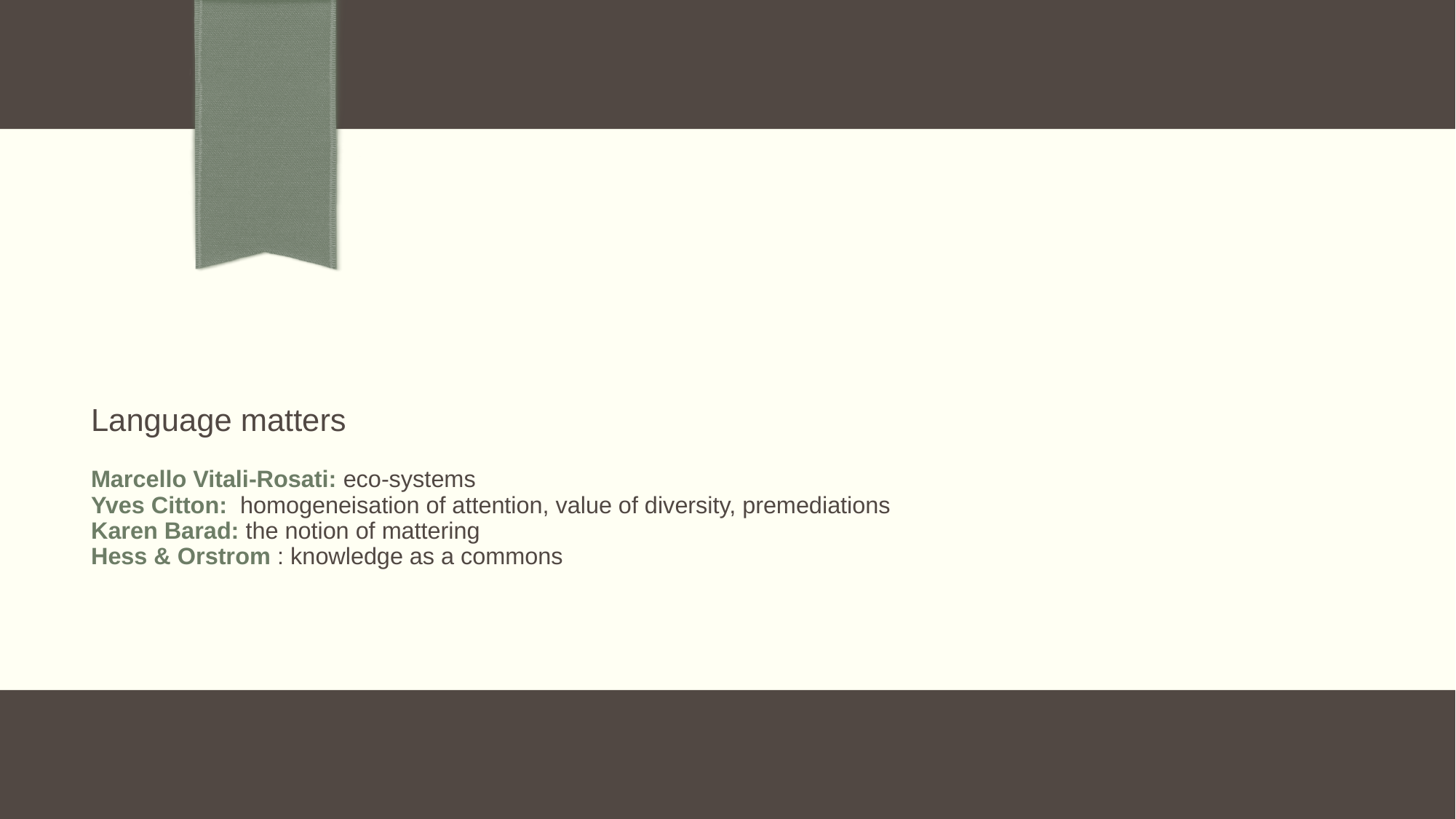

# Language matters Marcello Vitali-Rosati: eco-systems Yves Citton:  homogeneisation of attention, value of diversity, premediations Karen Barad: the notion of mattering  Hess & Orstrom : knowledge as a commons